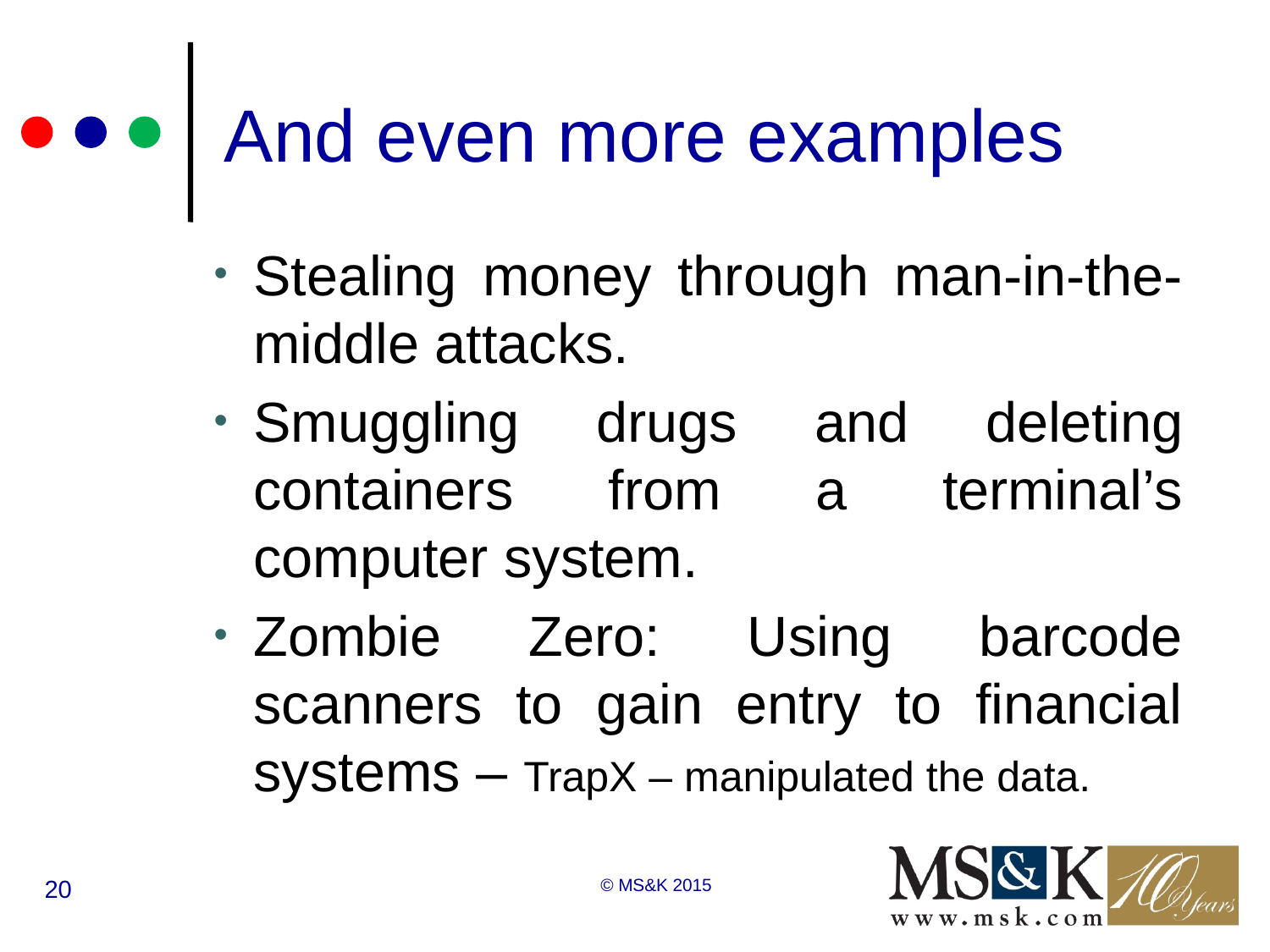

# And even more examples
Stealing money through man-in-the-middle attacks.
Smuggling drugs and deleting containers from a terminal’s computer system.
Zombie Zero: Using barcode scanners to gain entry to financial systems – TrapX – manipulated the data.

20
© MS&K 2015